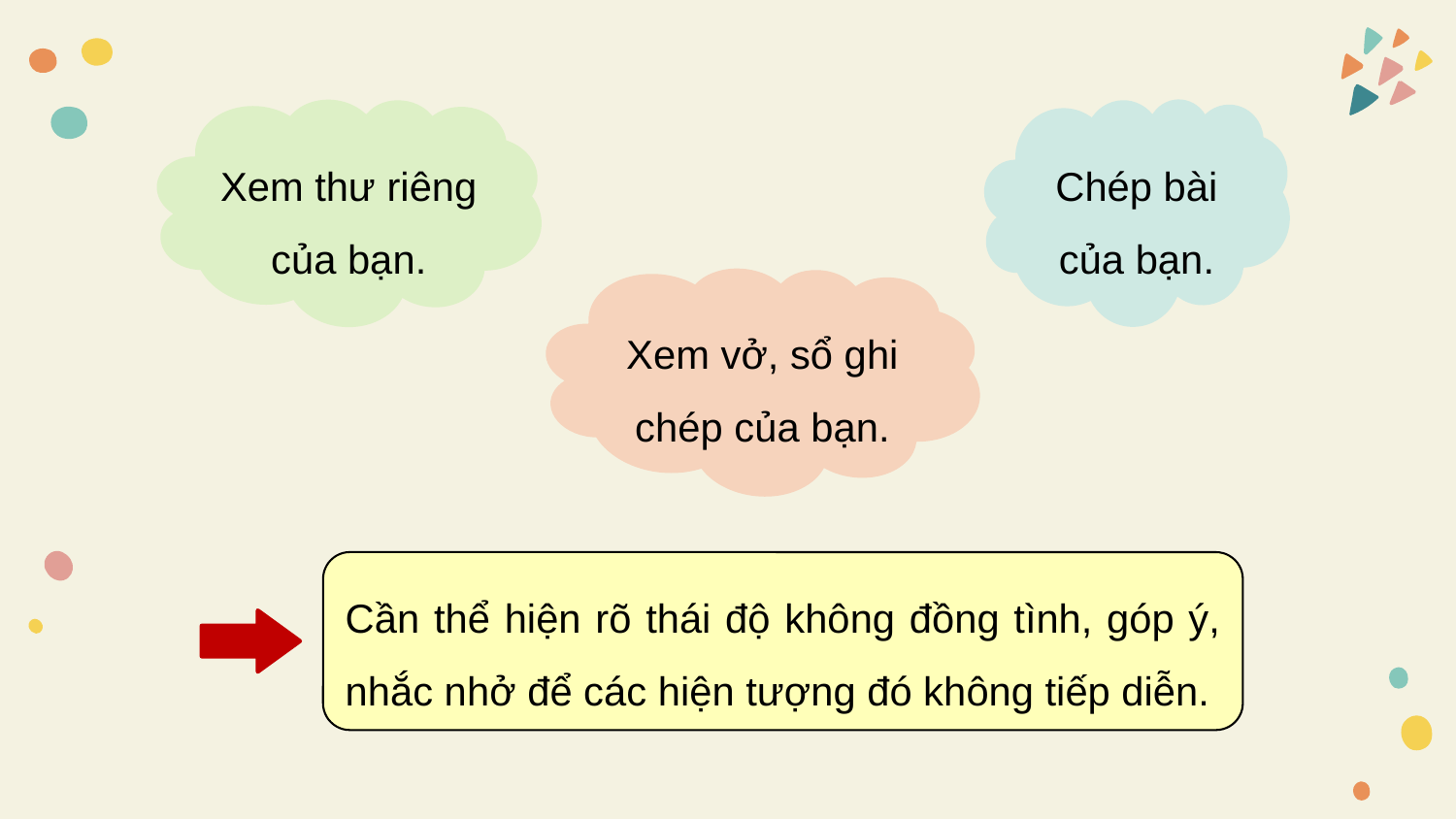

Chép bài của bạn.

Xem thư riêng của bạn.

Xem vở, sổ ghi chép của bạn.
Cần thể hiện rõ thái độ không đồng tình, góp ý, nhắc nhở để các hiện tượng đó không tiếp diễn.